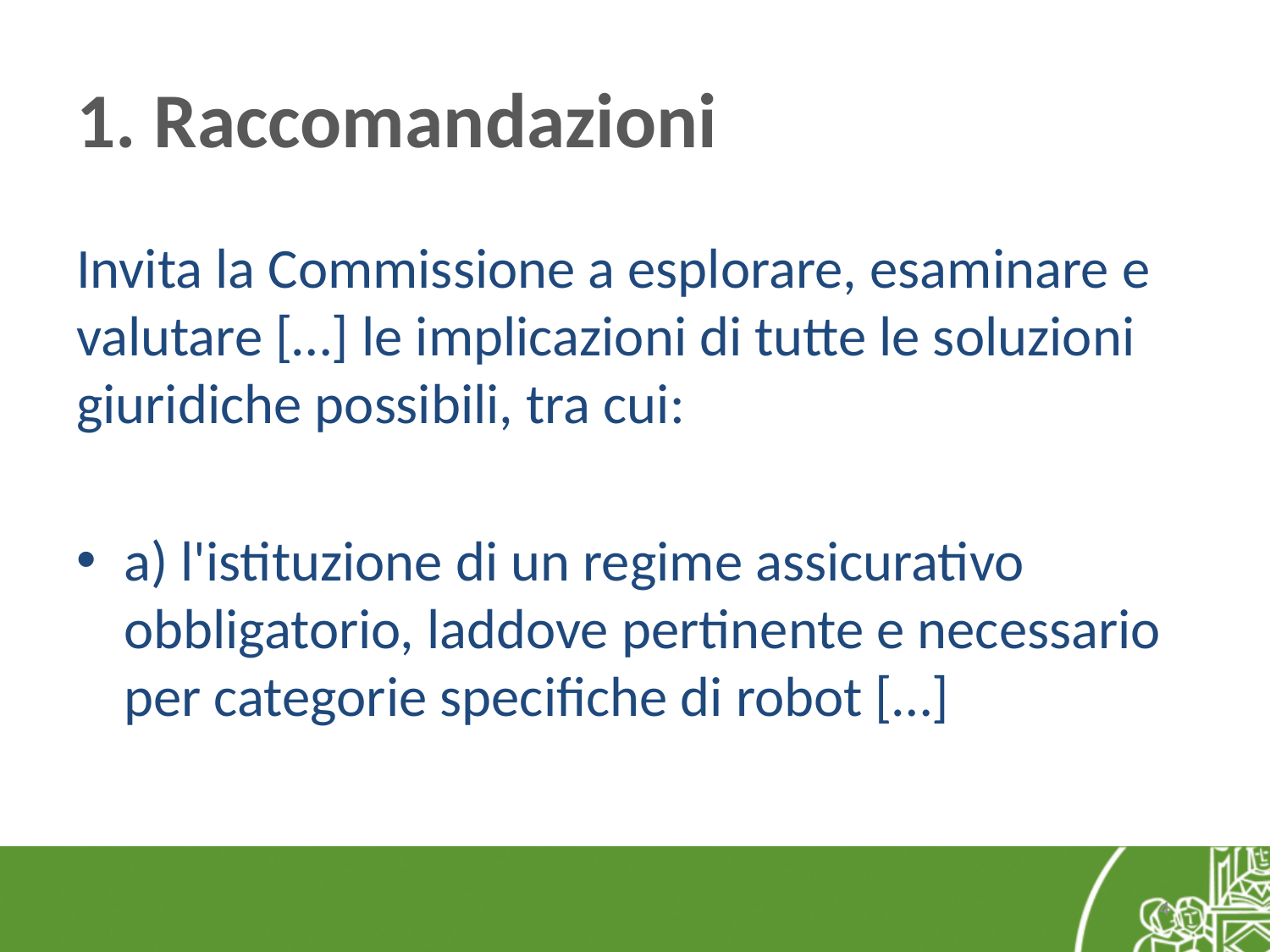

# 1. Raccomandazioni
Invita la Commissione a esplorare, esaminare e valutare […] le implicazioni di tutte le soluzioni giuridiche possibili, tra cui:

a) l'istituzione di un regime assicurativo obbligatorio, laddove pertinente e necessario per categorie specifiche di robot […]
4